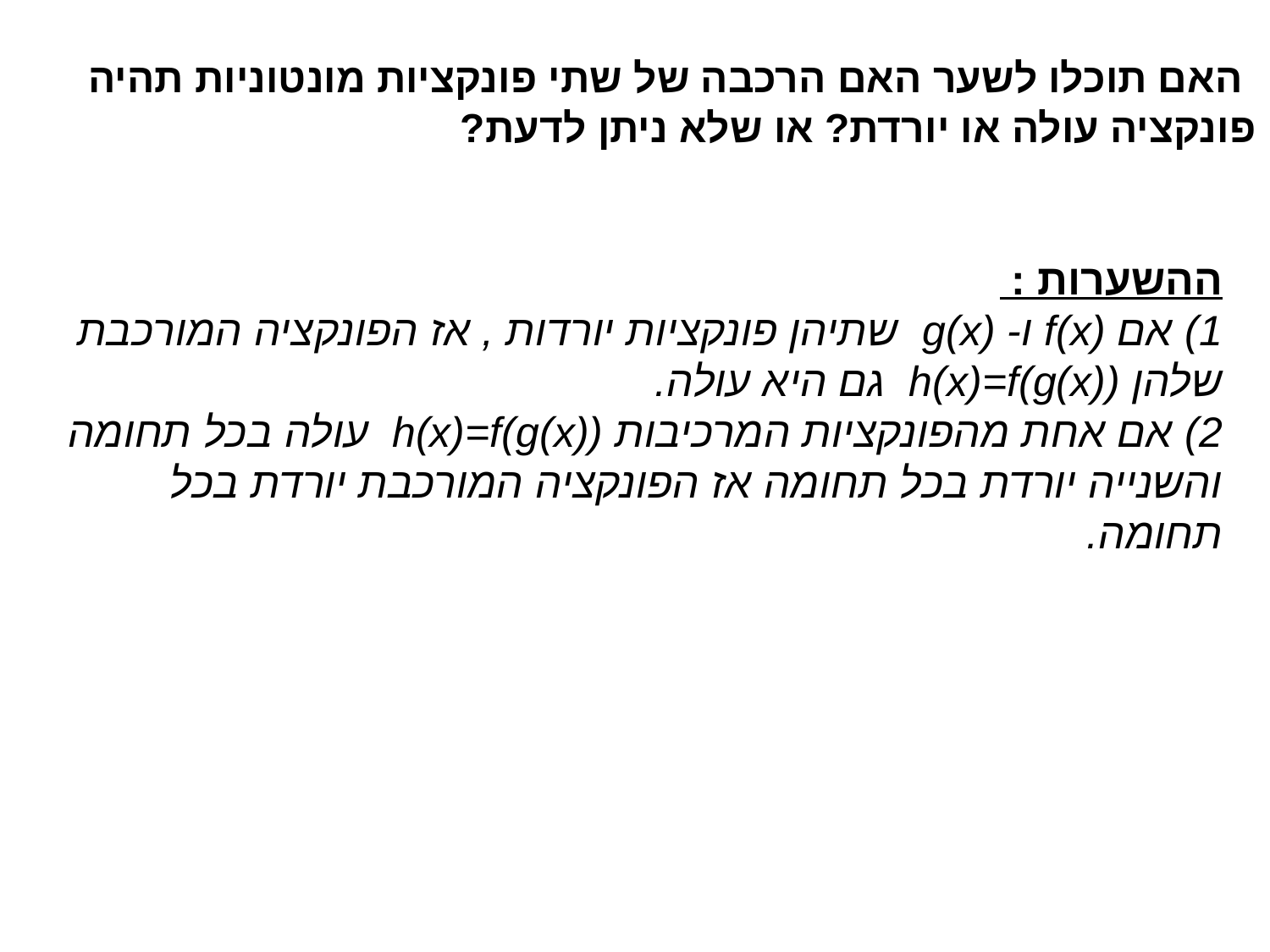

# האם תוכלו לשער האם הרכבה של שתי פונקציות מונטוניות תהיה פונקציה עולה או יורדת? או שלא ניתן לדעת?
ההשערות :
1) אם f(x) ו- g(x)  שתיהן פונקציות יורדות , אז הפונקציה המורכבת שלהן h(x)=f(g(x))  גם היא עולה.
2) אם אחת מהפונקציות המרכיבות h(x)=f(g(x))  עולה בכל תחומה והשנייה יורדת בכל תחומה אז הפונקציה המורכבת יורדת בכל תחומה.